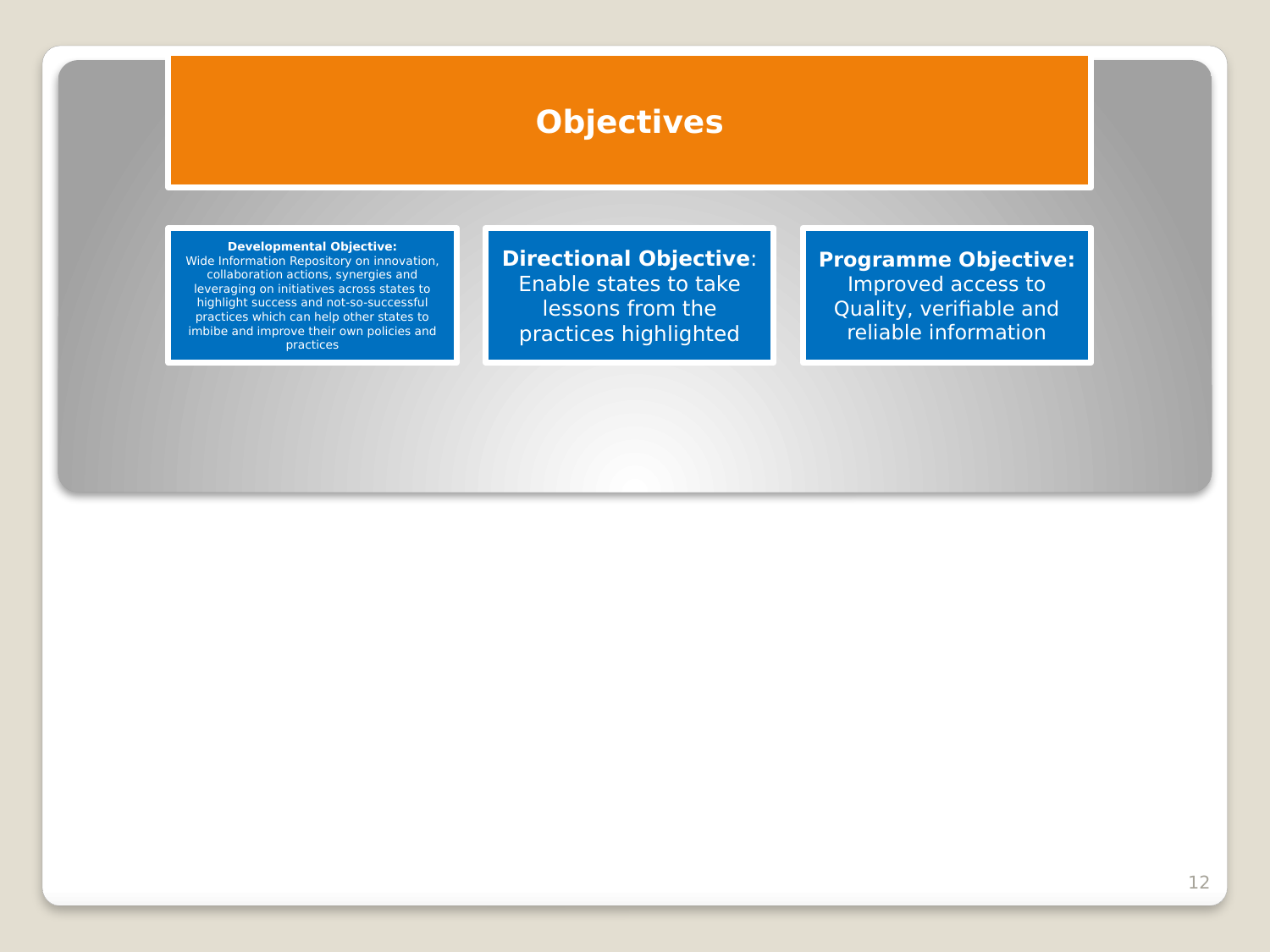

Objectives
Developmental Objective:
Wide Information Repository on innovation, collaboration actions, synergies and leveraging on initiatives across states to highlight success and not-so-successful practices which can help other states to imbibe and improve their own policies and practices
Directional Objective:
Enable states to take lessons from the practices highlighted
Programme Objective:
Improved access to Quality, verifiable and reliable information

12